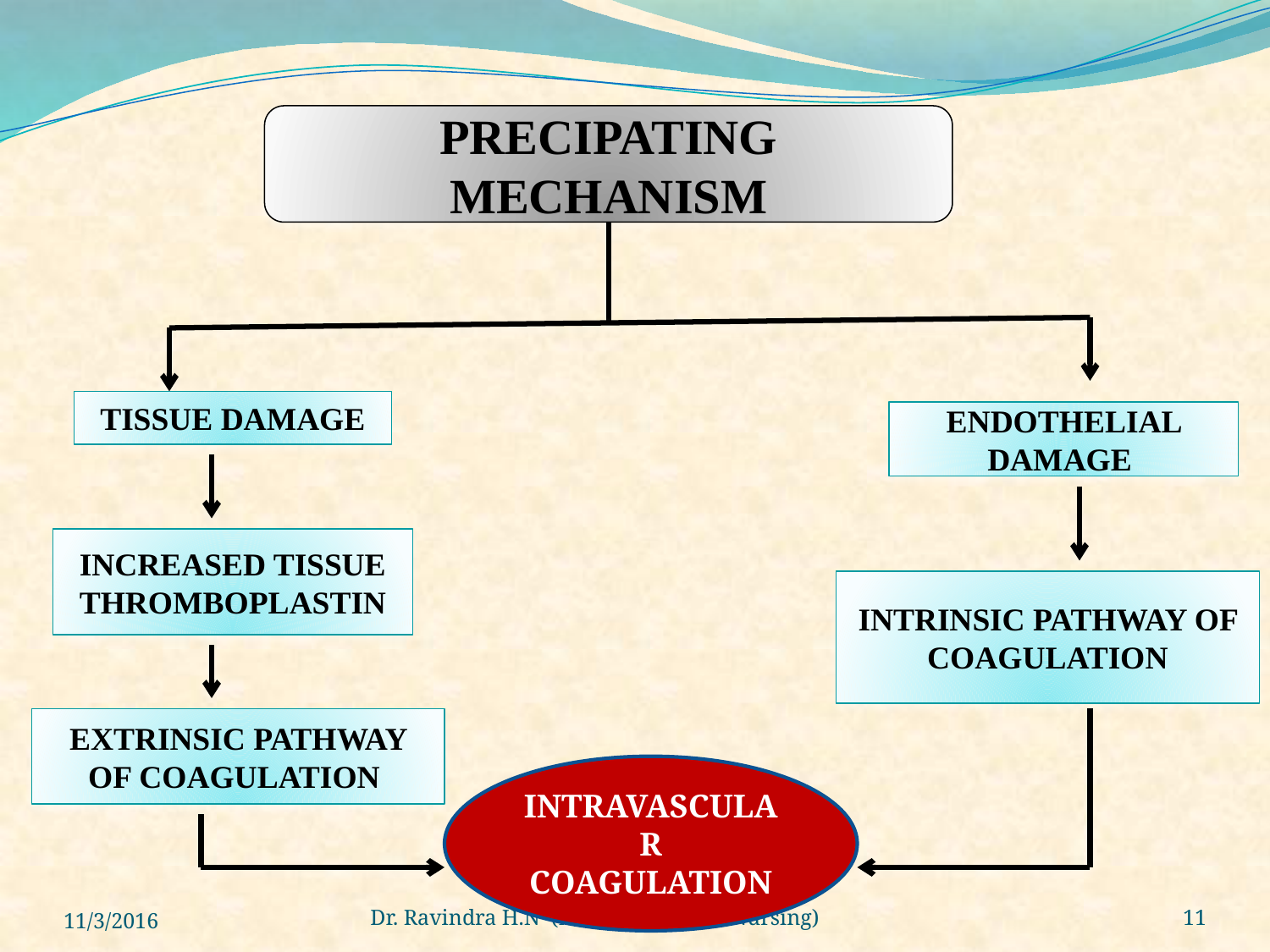

PRECIPATING MECHANISM
TISSUE DAMAGE
ENDOTHELIAL DAMAGE
INCREASED TISSUE THROMBOPLASTIN
INTRINSIC PATHWAY OF COAGULATION
EXTRINSIC PATHWAY OF COAGULATION
INTRAVASCULAR COAGULATION
11/3/2016
Dr. Ravindra H.N  (Medical Surgical Nursing)
11